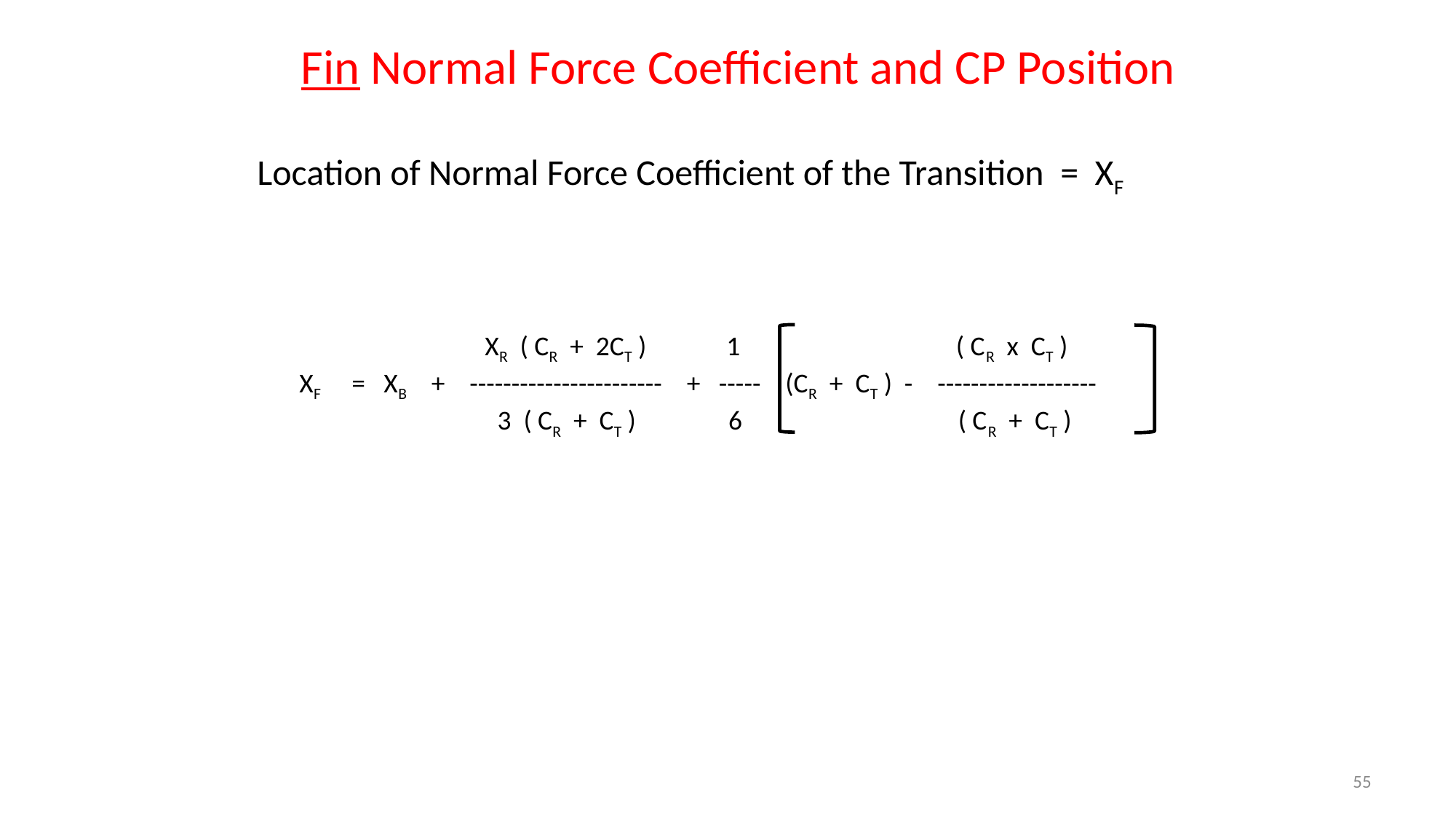

Fin Normal Force Coefficient and CP Position
Location of Normal Force Coefficient of the Transition  =  XF

                                  XR  ( CR  +  2CT )             1                                   ( CR  x  CT )
    XF     =   XB    +    -----------------------    +   -----    (CR  +  CT )  -    -------------------
                                    3  ( CR  +  CT )               6                                   ( CR  +  CT )

55